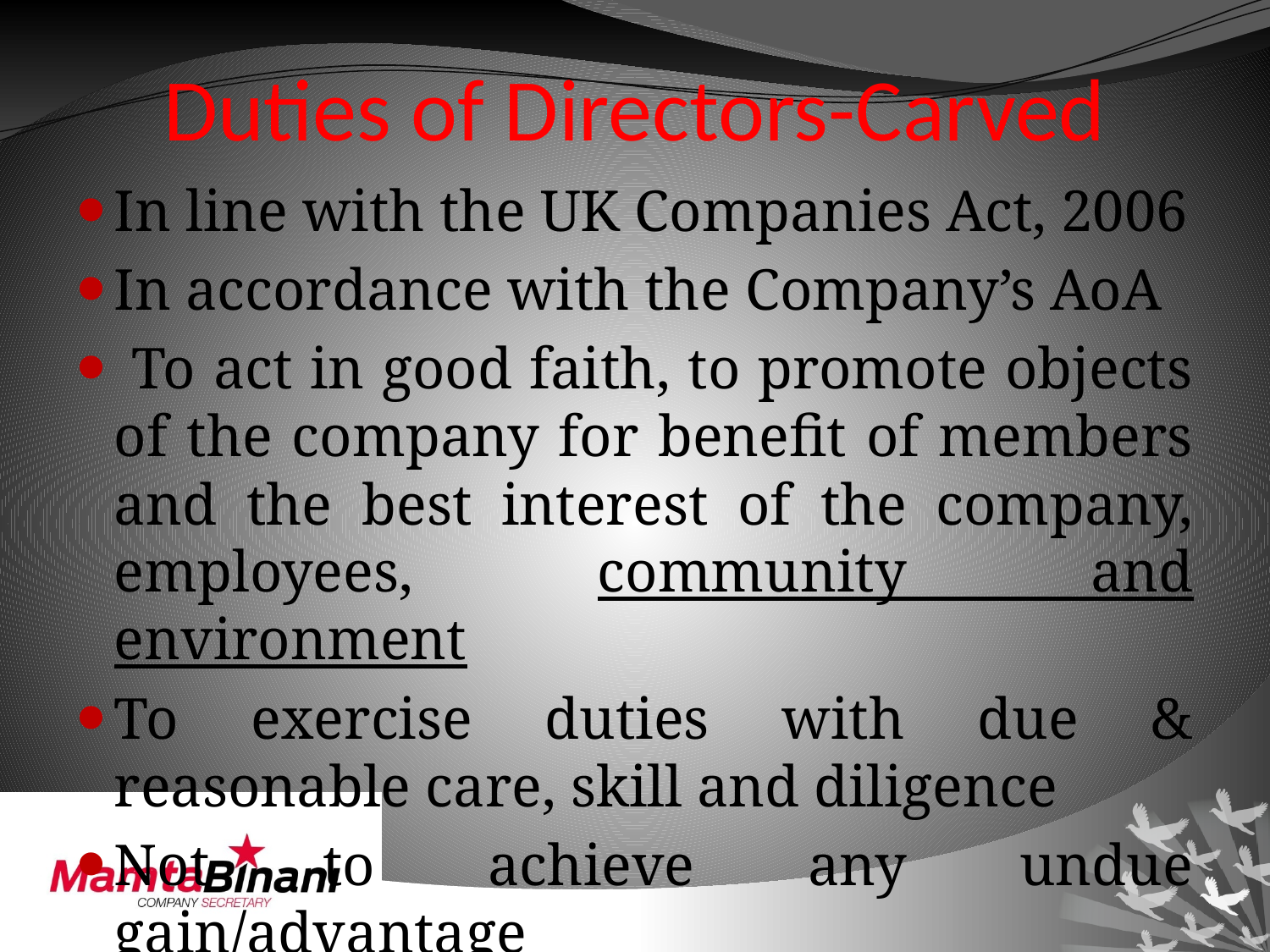

# Duties of Directors-Carved
In line with the UK Companies Act, 2006
In accordance with the Company’s AoA
 To act in good faith, to promote objects of the company for benefit of members and the best interest of the company, employees, community and environment
To exercise duties with due & reasonable care, skill and diligence
Not to achieve any undue gain/advantage